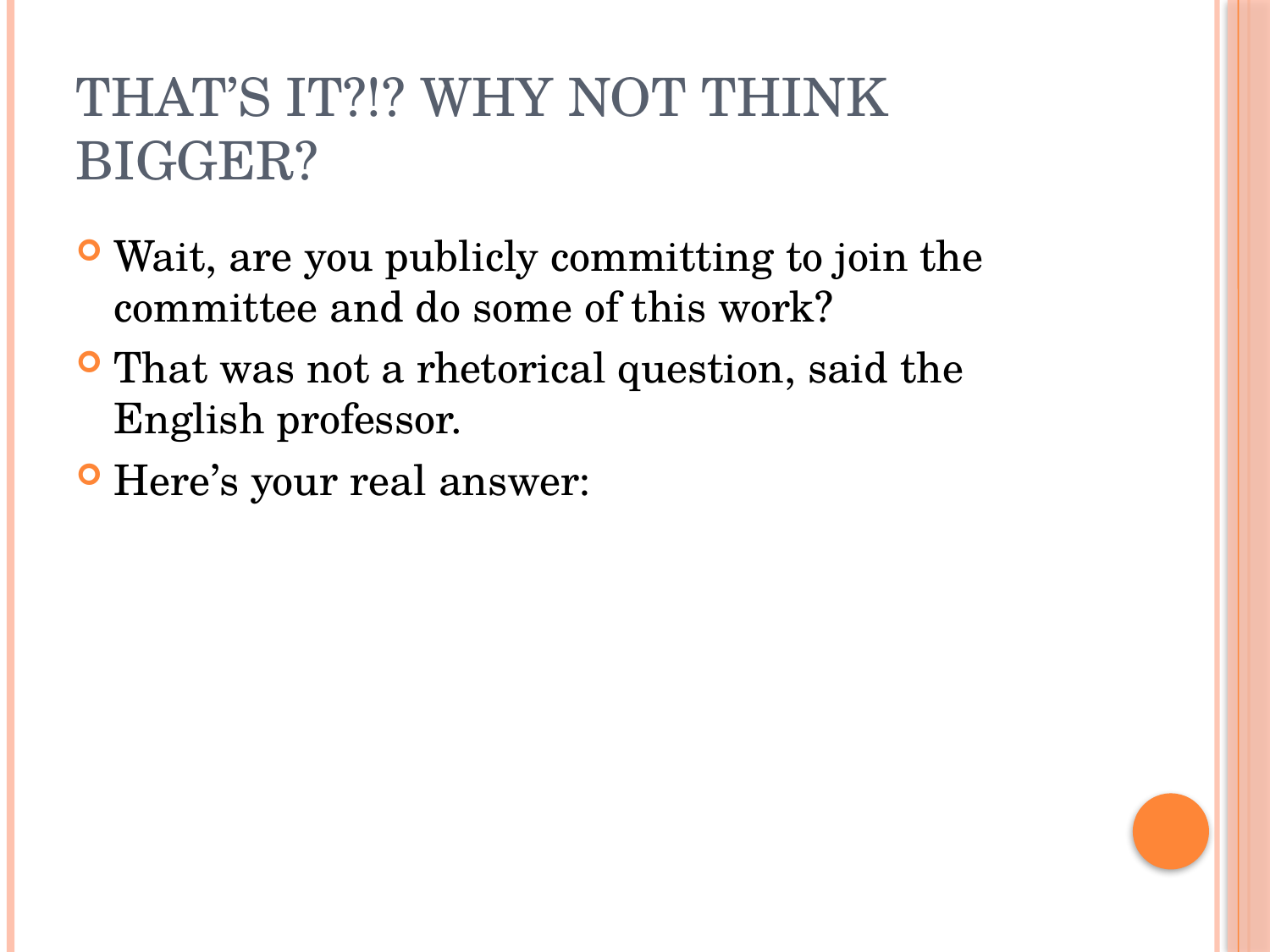

# That’s it?!? Why not think bigger?
Wait, are you publicly committing to join the committee and do some of this work?
That was not a rhetorical question, said the English professor.
Here’s your real answer: